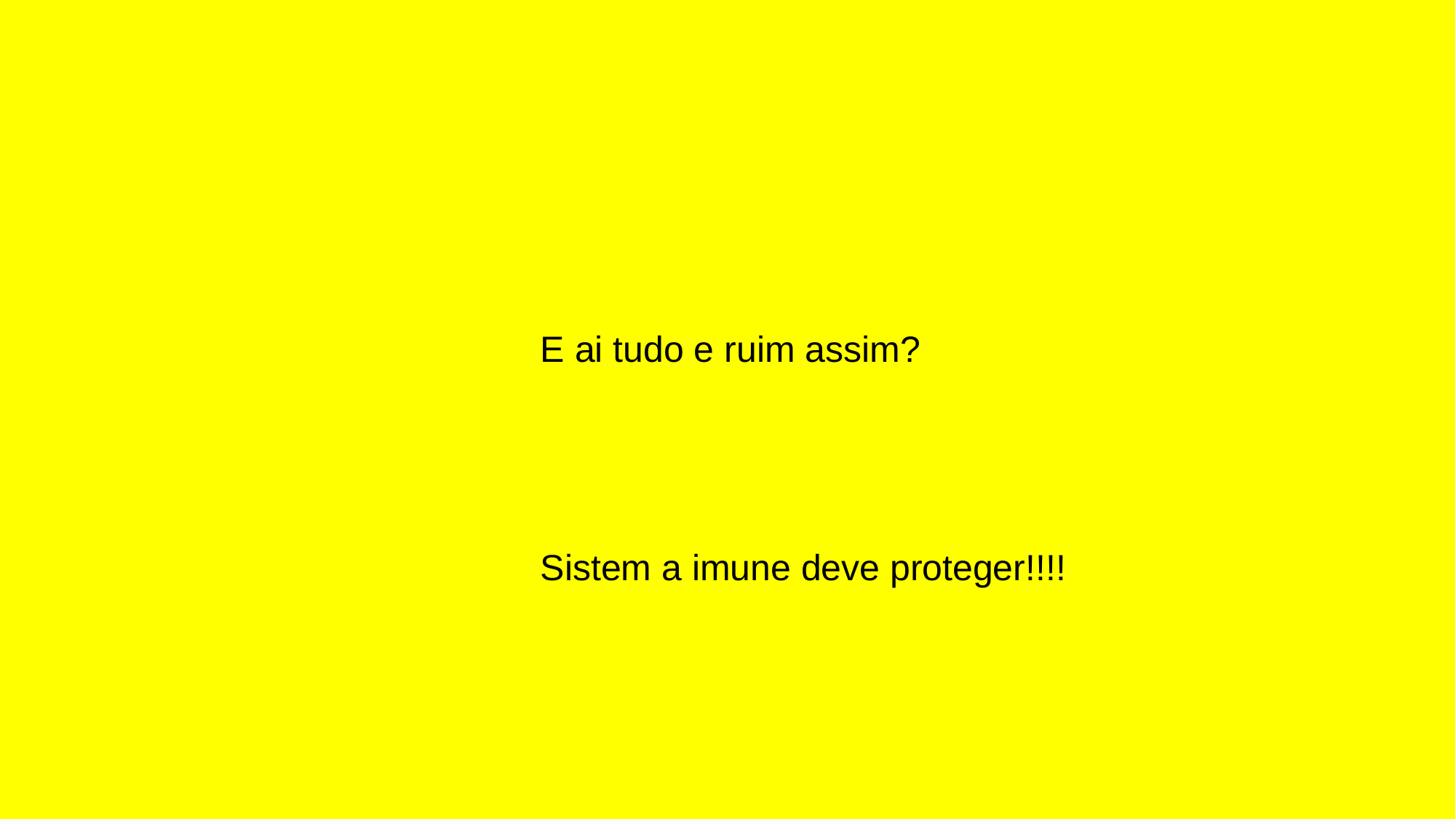

E ai tudo e ruim assim?

Sistem a imune deve proteger!!!!